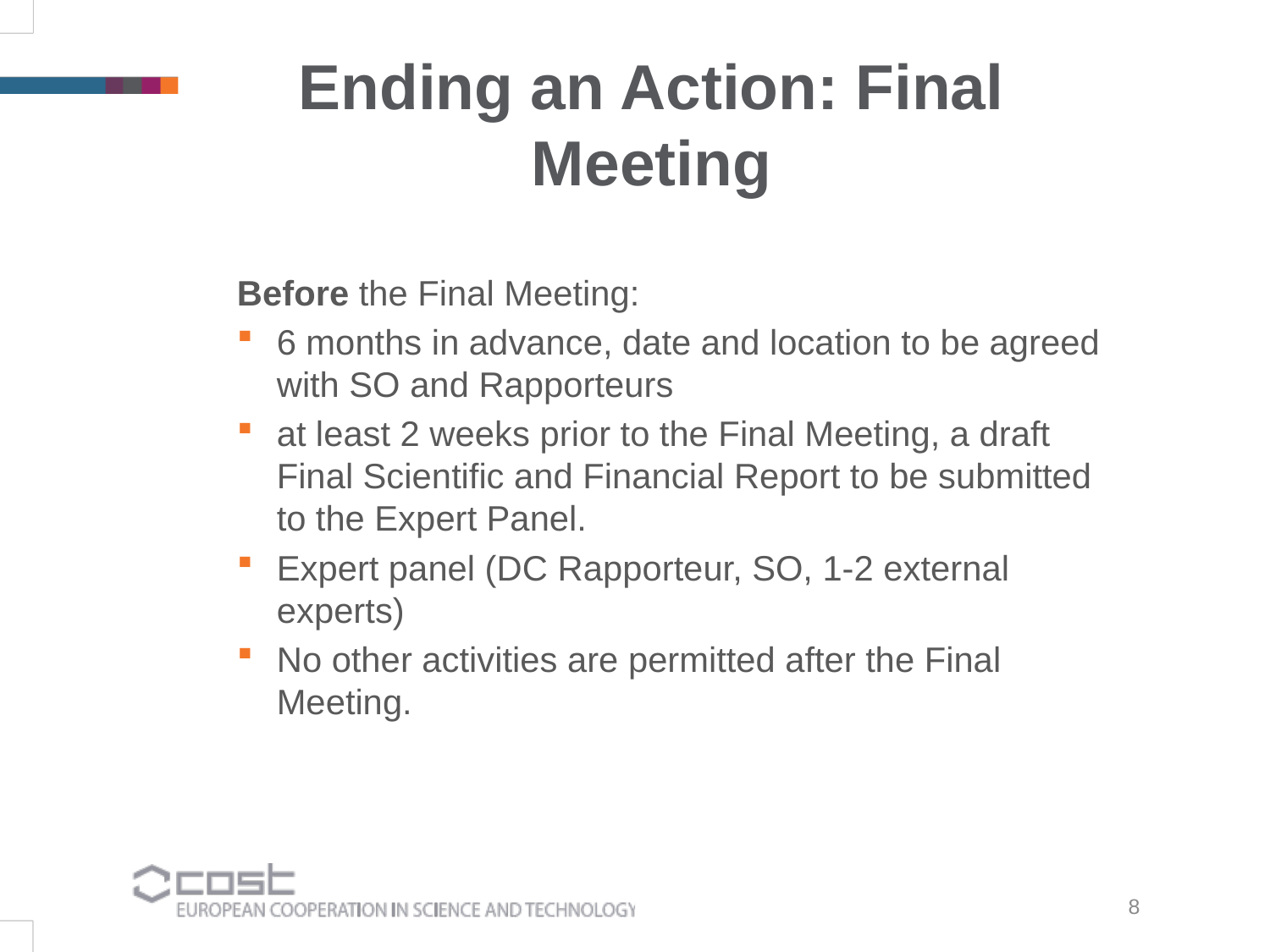

Ending an Action: Final Meeting

Before the Final Meeting:
6 months in advance, date and location to be agreed with SO and Rapporteurs
at least 2 weeks prior to the Final Meeting, a draft Final Scientific and Financial Report to be submitted to the Expert Panel.
Expert panel (DC Rapporteur, SO, 1-2 external experts)
No other activities are permitted after the Final Meeting.
8